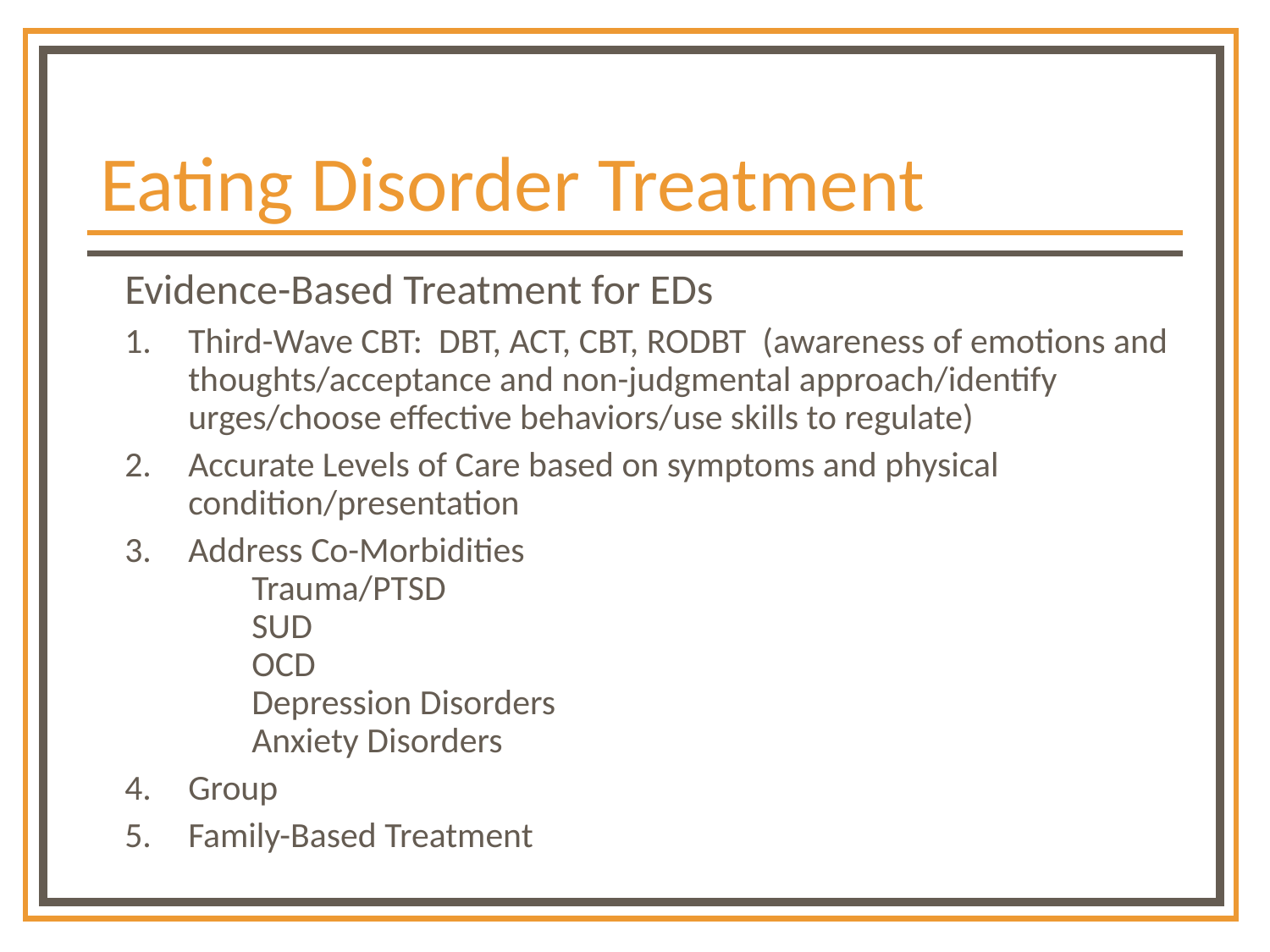

# Eating Disorder Treatment
Evidence-Based Treatment for EDs

Third-Wave CBT:  DBT, ACT, CBT, RODBT  (awareness of emotions and thoughts/acceptance and non-judgmental approach/identify urges/choose effective behaviors/use skills to regulate)

Accurate Levels of Care based on symptoms and physical condition/presentation

Address Co-Morbidities
	Trauma/PTSD
	SUD
	OCD
	Depression Disorders
	Anxiety Disorders

Group

Family-Based Treatment